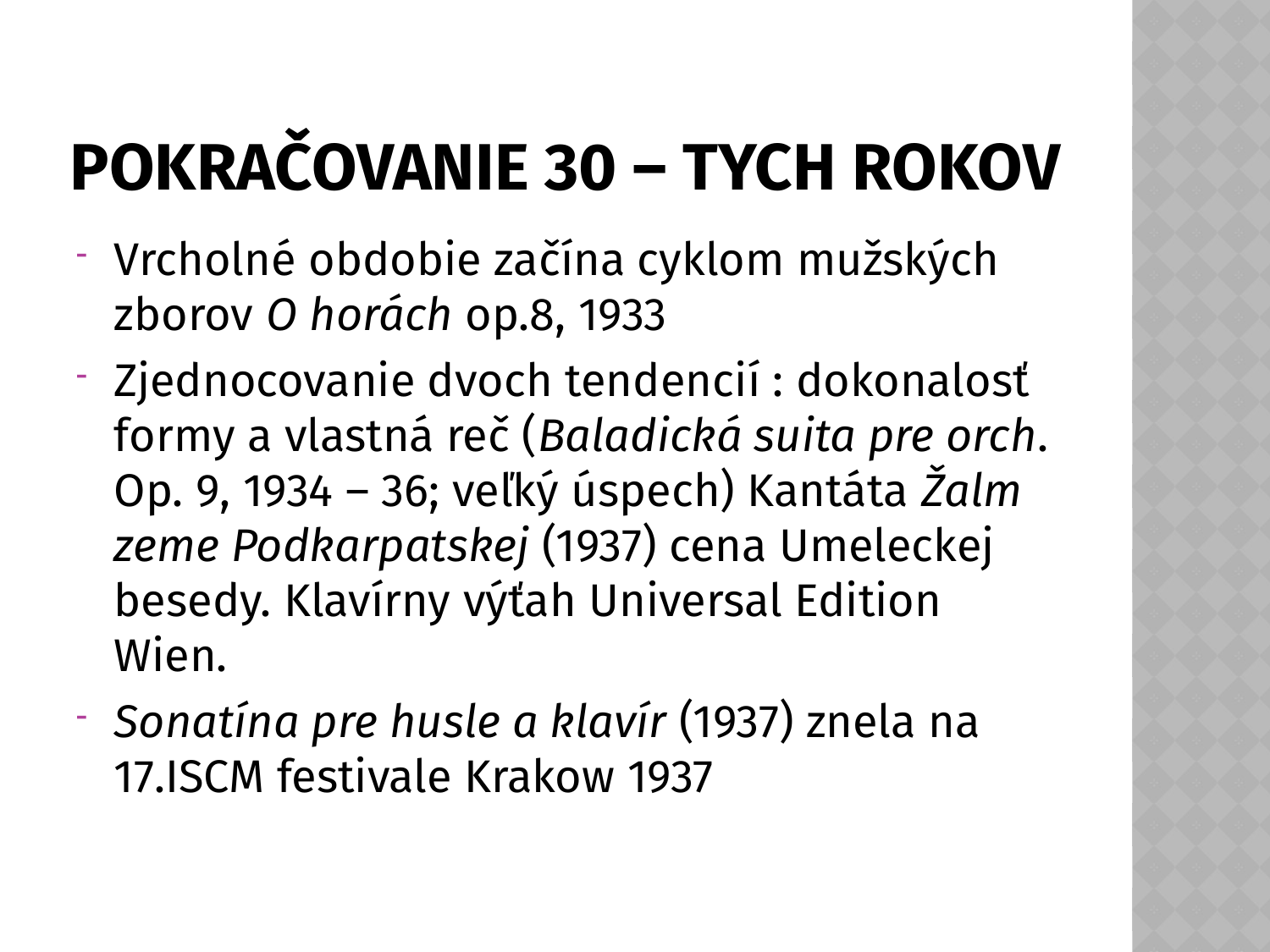

# Pokračovanie 30 – tych rokov
Vrcholné obdobie začína cyklom mužských zborov O horách op.8, 1933
Zjednocovanie dvoch tendencií : dokonalosť formy a vlastná reč (Baladická suita pre orch. Op. 9, 1934 – 36; veľký úspech) Kantáta Žalm zeme Podkarpatskej (1937) cena Umeleckej besedy. Klavírny výťah Universal Edition Wien.
Sonatína pre husle a klavír (1937) znela na 17.ISCM festivale Krakow 1937